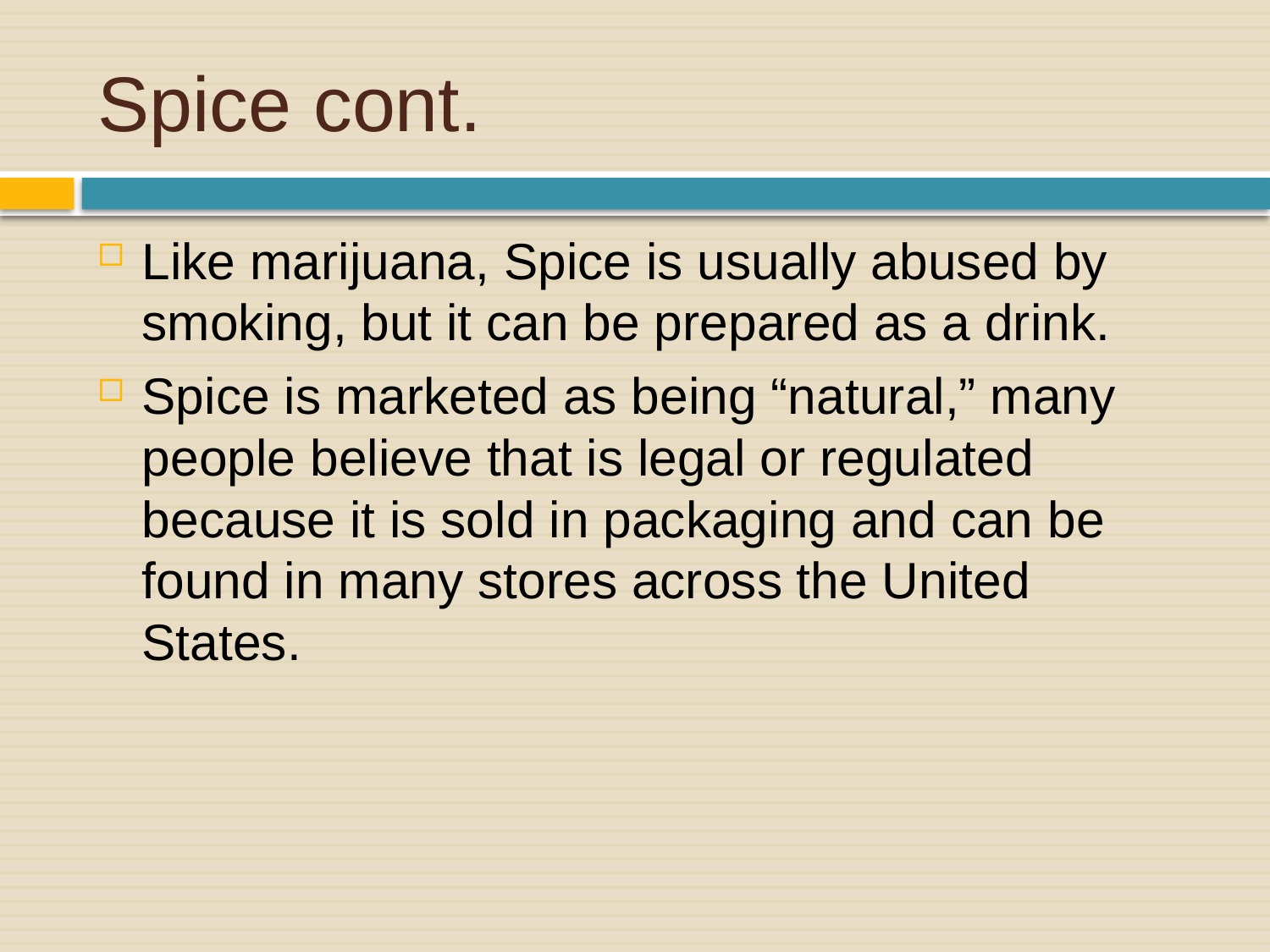

# Spice cont.
Like marijuana, Spice is usually abused by smoking, but it can be prepared as a drink.
Spice is marketed as being “natural,” many people believe that is legal or regulated because it is sold in packaging and can be found in many stores across the United States.